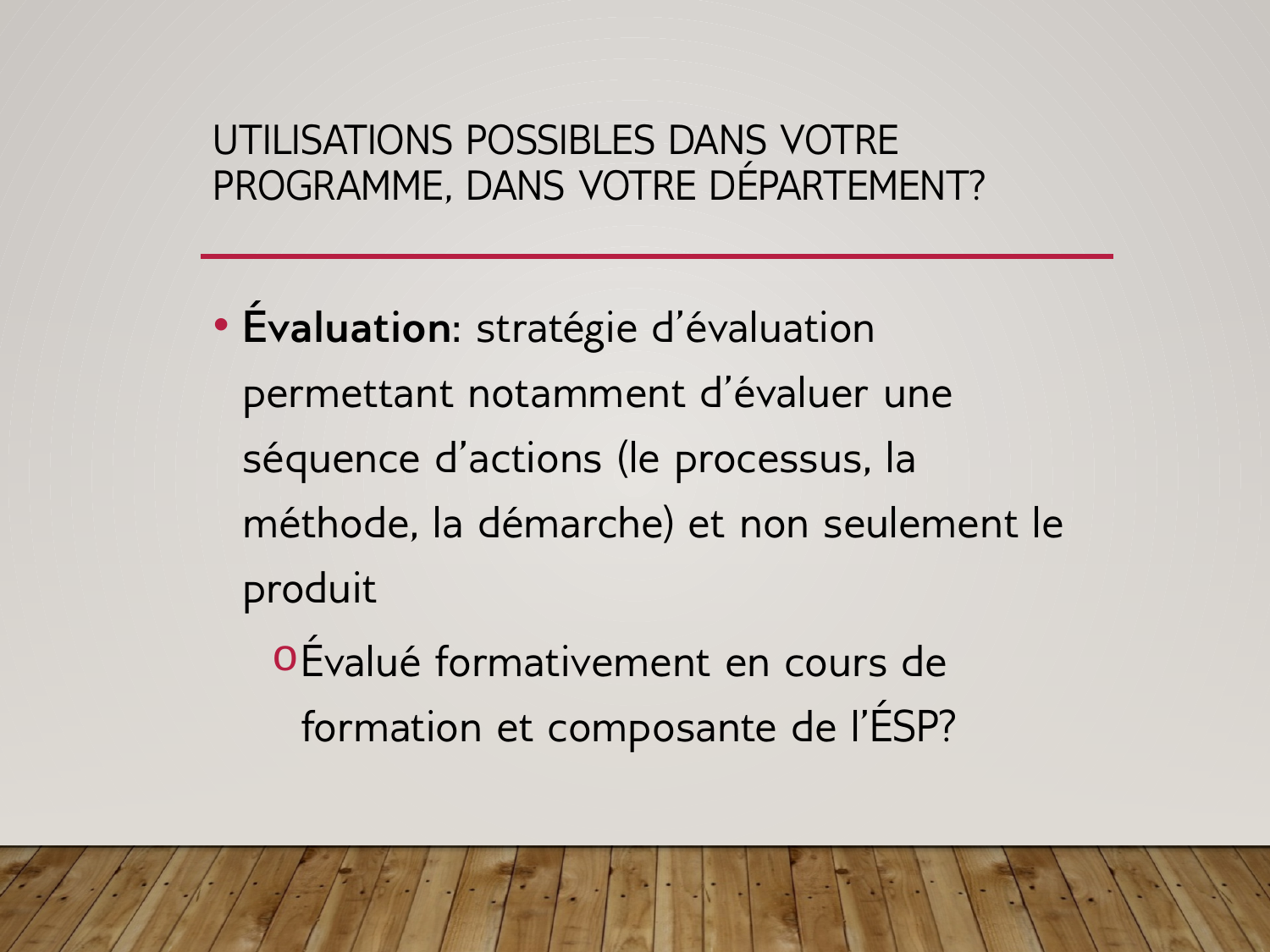

# Utilisations possibles dans votre programme, dans votre département?
Évaluation: stratégie d’évaluation  permettant notamment d’évaluer une séquence d’actions (le processus, la méthode, la démarche) et non seulement le produit
Évalué formativement en cours de formation et composante de l’ÉSP?